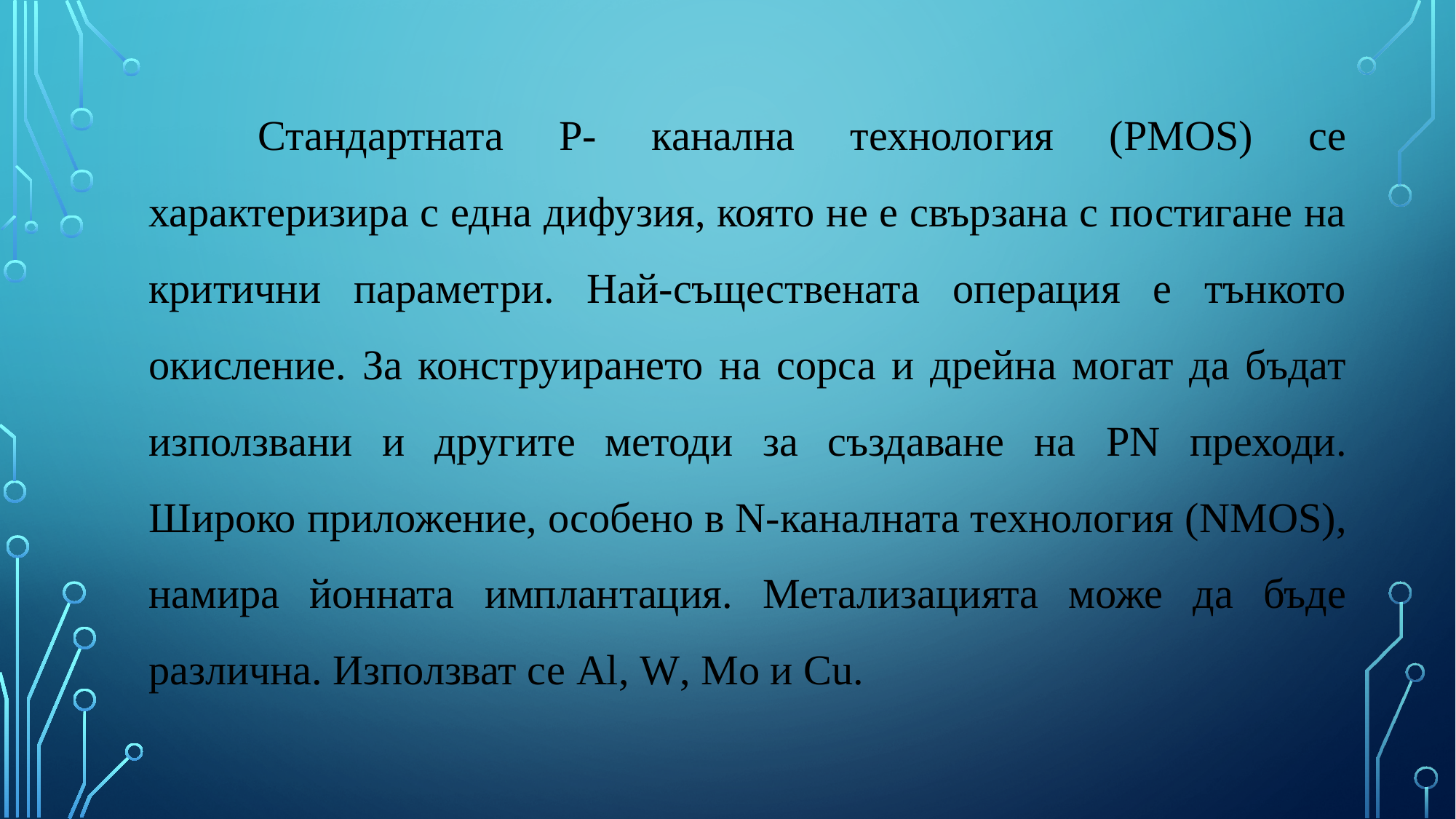

Стандартната Р- канална технология (PMOS) се характеризира с една дифузия, която не е свързана с постигане на критични параметри. Най-съществената операция е тънкото окисление. За конструирането на сорса и дрейна могат да бъдат използвани и другите методи за създаване на PN преходи. Широко приложение, особено в N-каналната технология (NMOS), намира йонната имплантация. Метализацията може да бъде различна. Използват се Al, W, Mo и Cu.